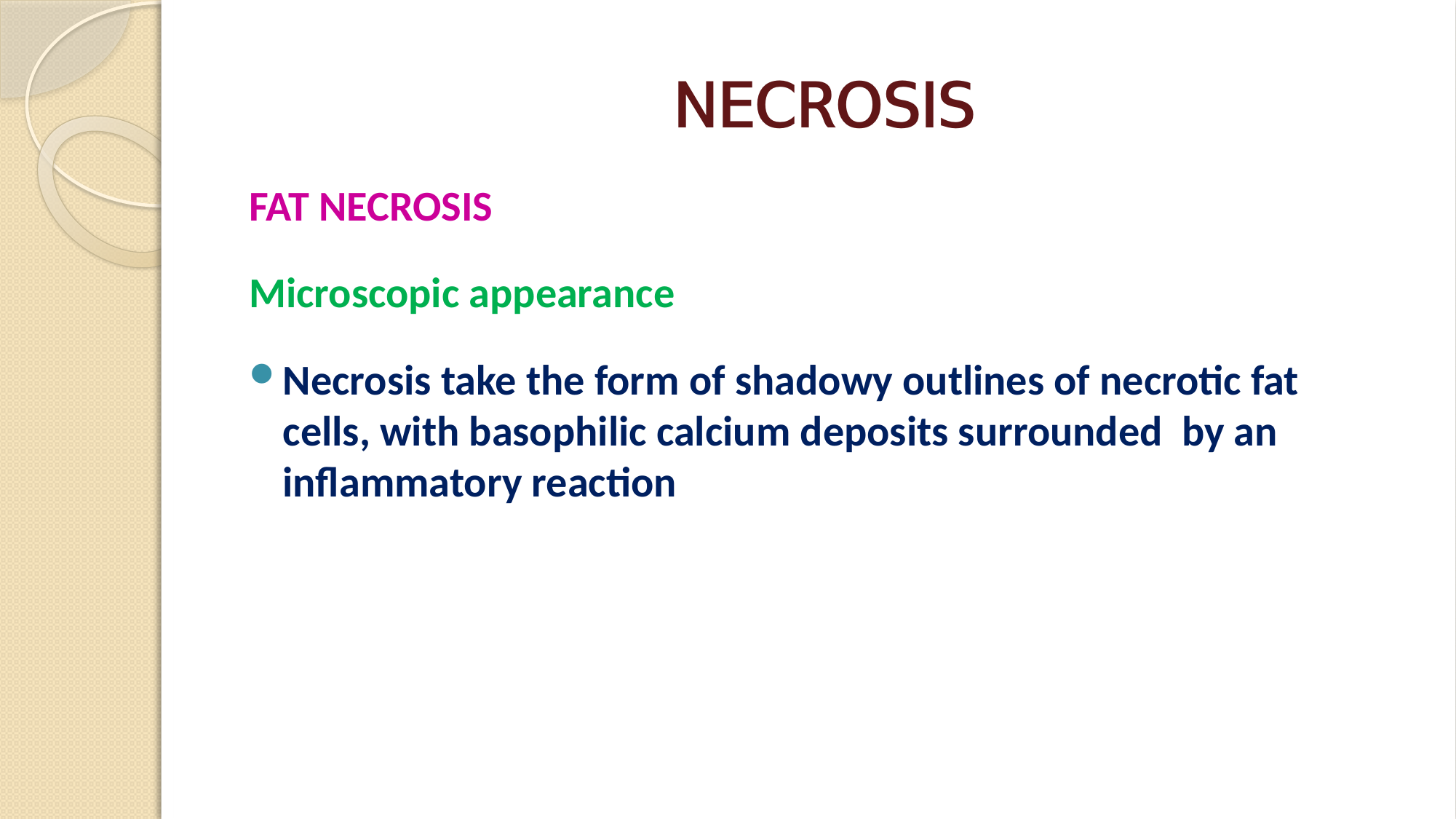

# NECROSIS
FAT NECROSIS
Microscopic appearance
Necrosis take the form of shadowy outlines of necrotic fat cells, with basophilic calcium deposits surrounded  by an inflammatory reaction